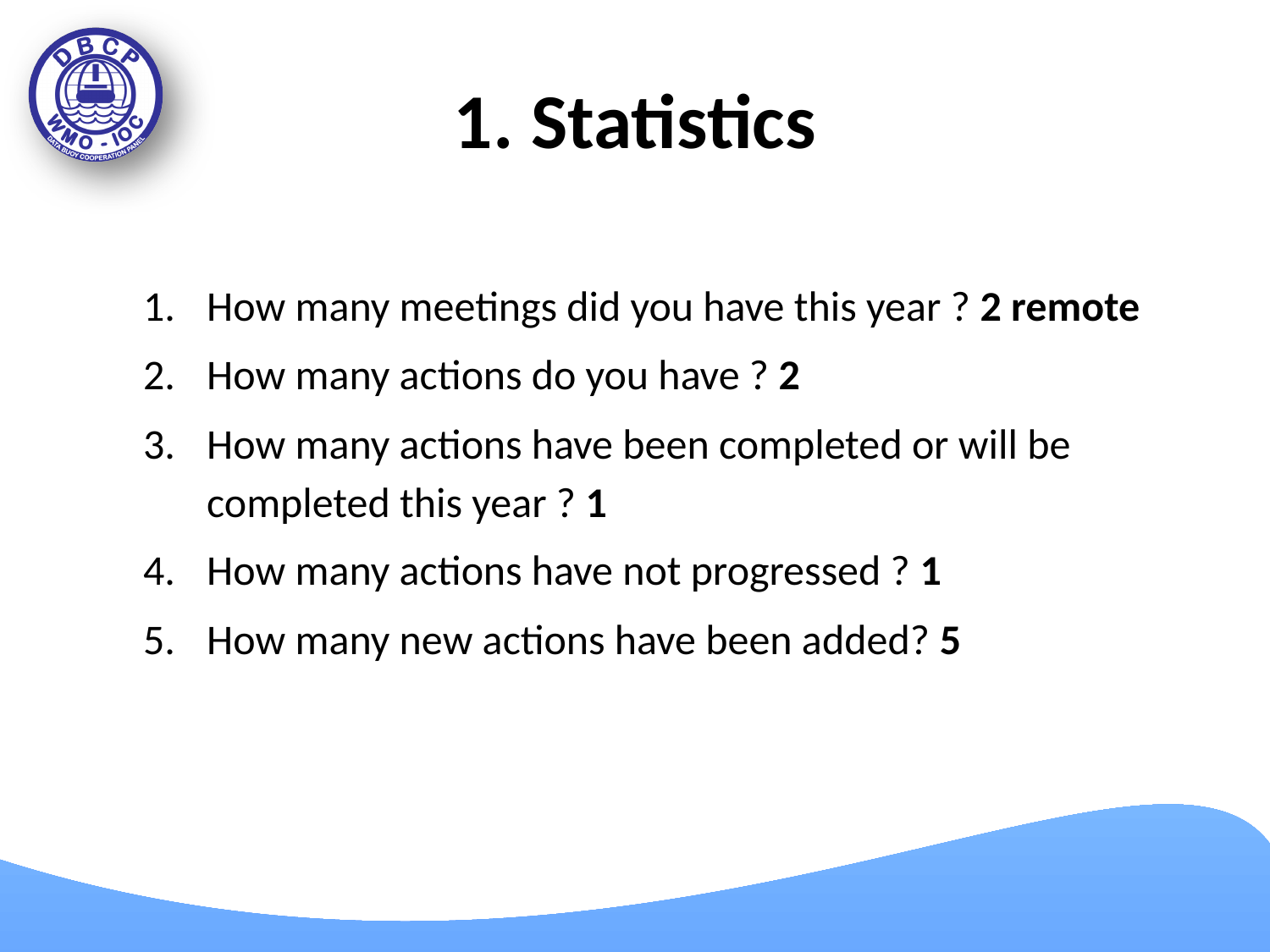

# 1. Statistics

How many meetings did you have this year ? 2 remote
How many actions do you have ? 2
How many actions have been completed or will be completed this year ? 1
How many actions have not progressed ? 1
How many new actions have been added? 5